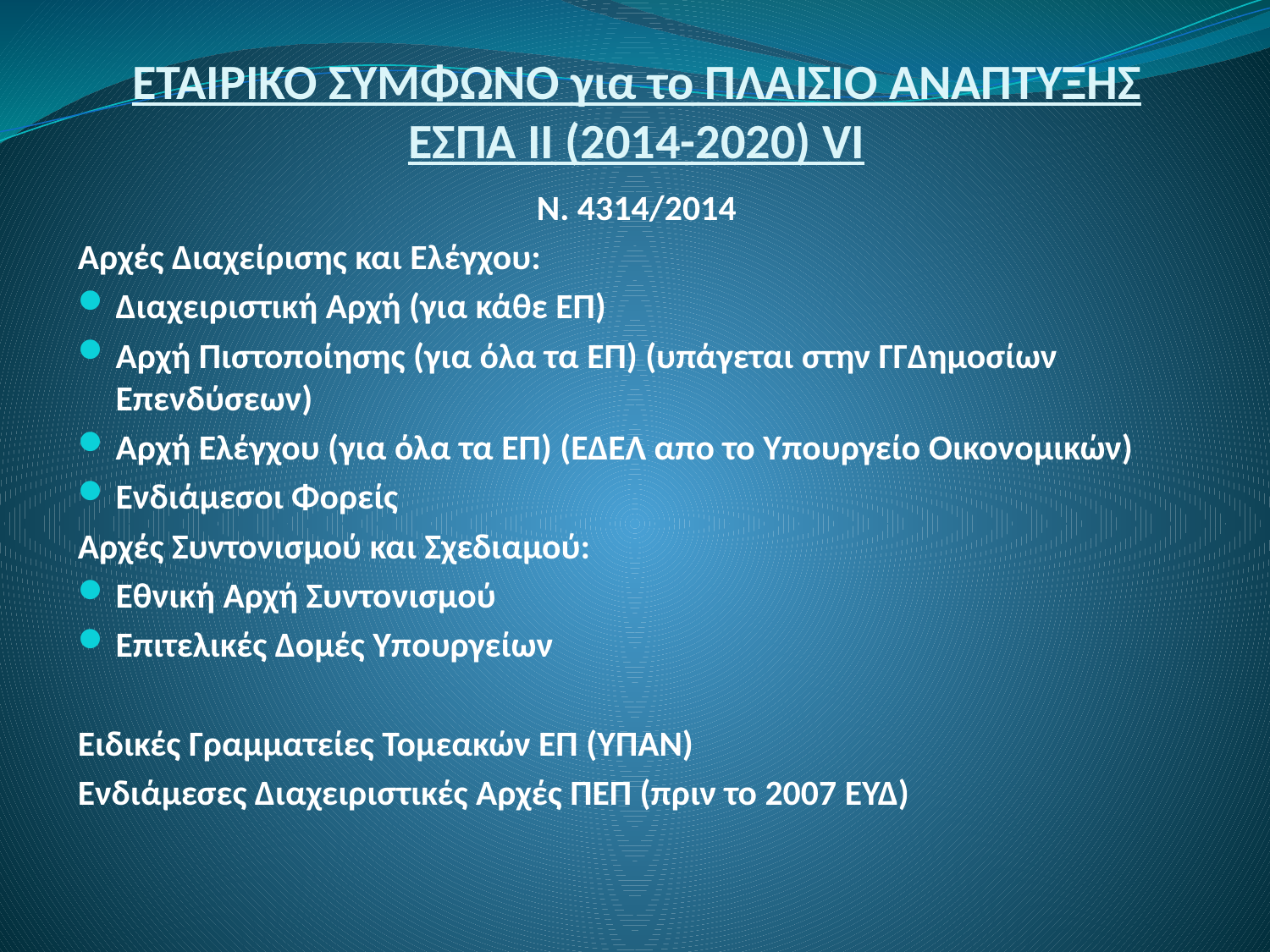

# ΕΤΑΙΡΙΚΟ ΣΥΜΦΩΝΟ για το ΠΛΑΙΣΙΟ ΑΝΑΠΤΥΞΗΣ ΕΣΠΑ ΙΙ (2014-2020) VΙ
Ν. 4314/2014
Αρχές Διαχείρισης και Ελέγχου:
Διαχειριστική Αρχή (για κάθε ΕΠ)
Αρχή Πιστοποίησης (για όλα τα ΕΠ) (υπάγεται στην ΓΓΔημοσίων Επενδύσεων)
Αρχή Ελέγχου (για όλα τα ΕΠ) (ΕΔΕΛ απο το Υπουργείο Οικονομικών)
Ενδιάμεσοι Φορείς
Αρχές Συντονισμού και Σχεδιαμού:
Εθνική Αρχή Συντονισμού
Επιτελικές Δομές Υπουργείων

Ειδικές Γραμματείες Τομεακών ΕΠ (ΥΠΑΝ)
Ενδιάμεσες Διαχειριστικές Αρχές ΠΕΠ (πριν το 2007 ΕΥΔ)